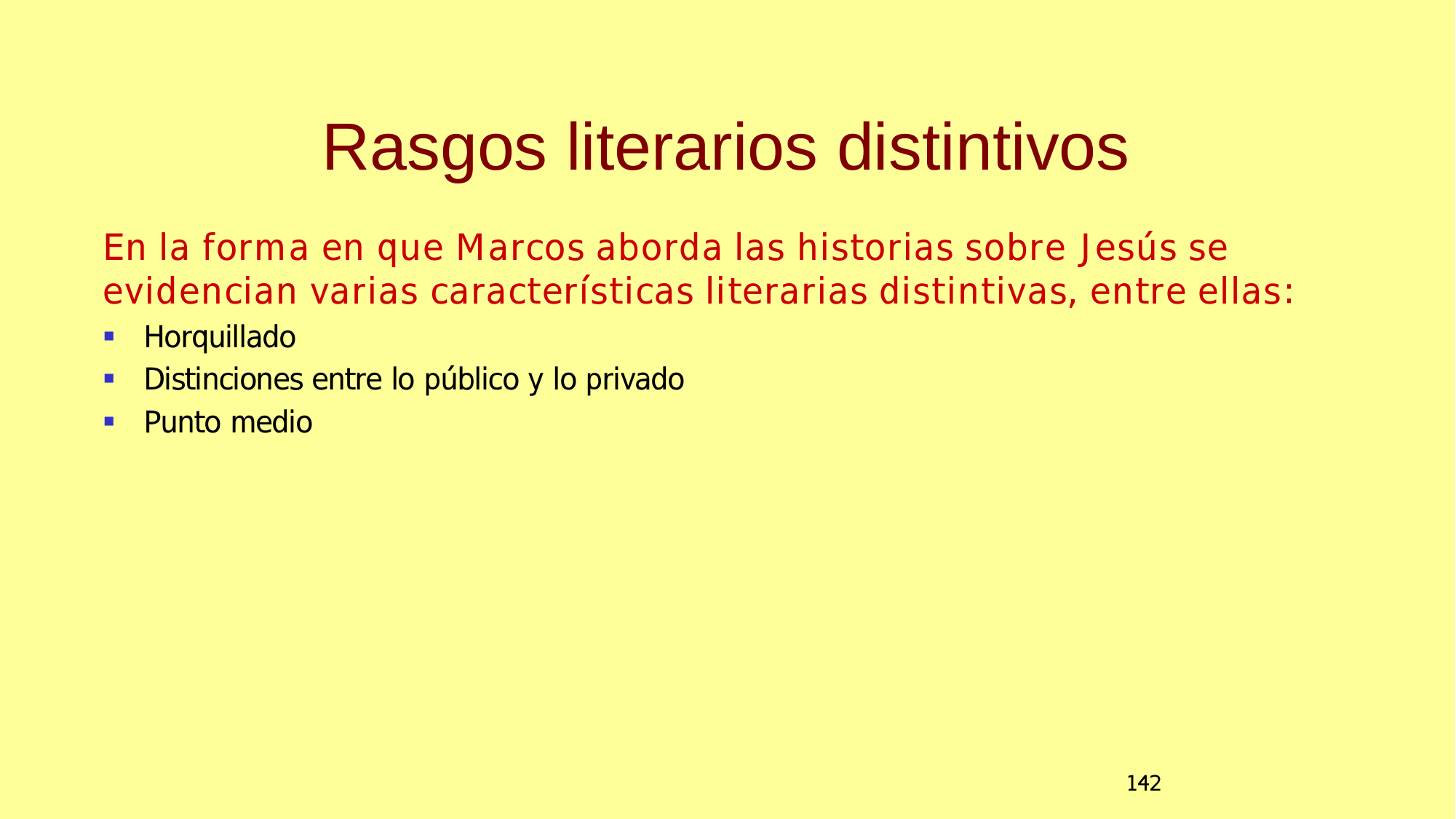

# Rasgos literarios distintivos
En la forma en que Marcos aborda las historias sobre Jesús se evidencian varias características literarias distintivas, entre ellas:
Horquillado
Distinciones entre lo público y lo privado
Punto medio
142